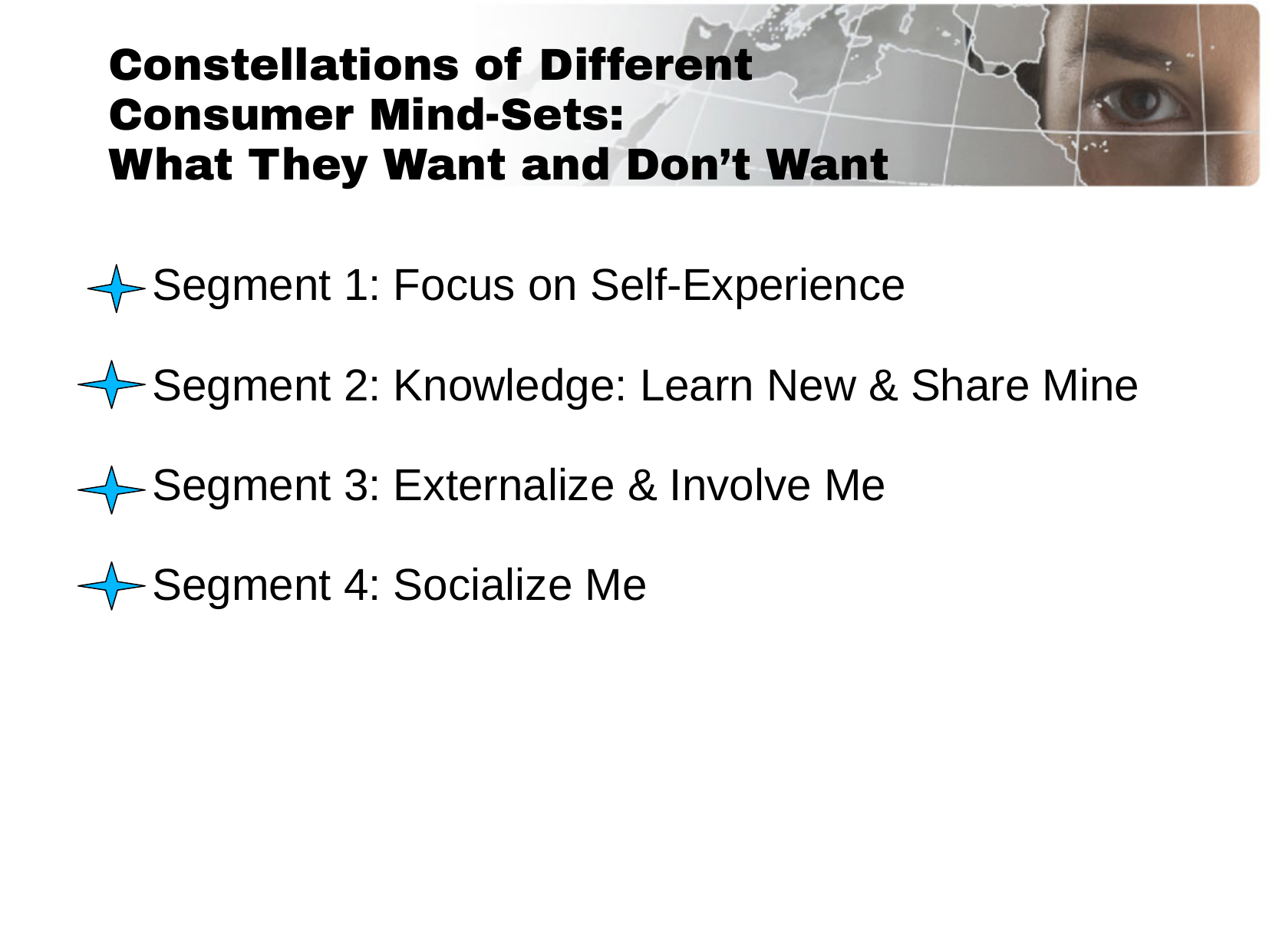

Constellations of Different
Consumer Mind-Sets:
What They Want and Don’t Want

Segment 1: Focus on Self-Experience
Segment 2: Knowledge: Learn New & Share Mine
Segment 3: Externalize & Involve Me
Segment 4: Socialize Me